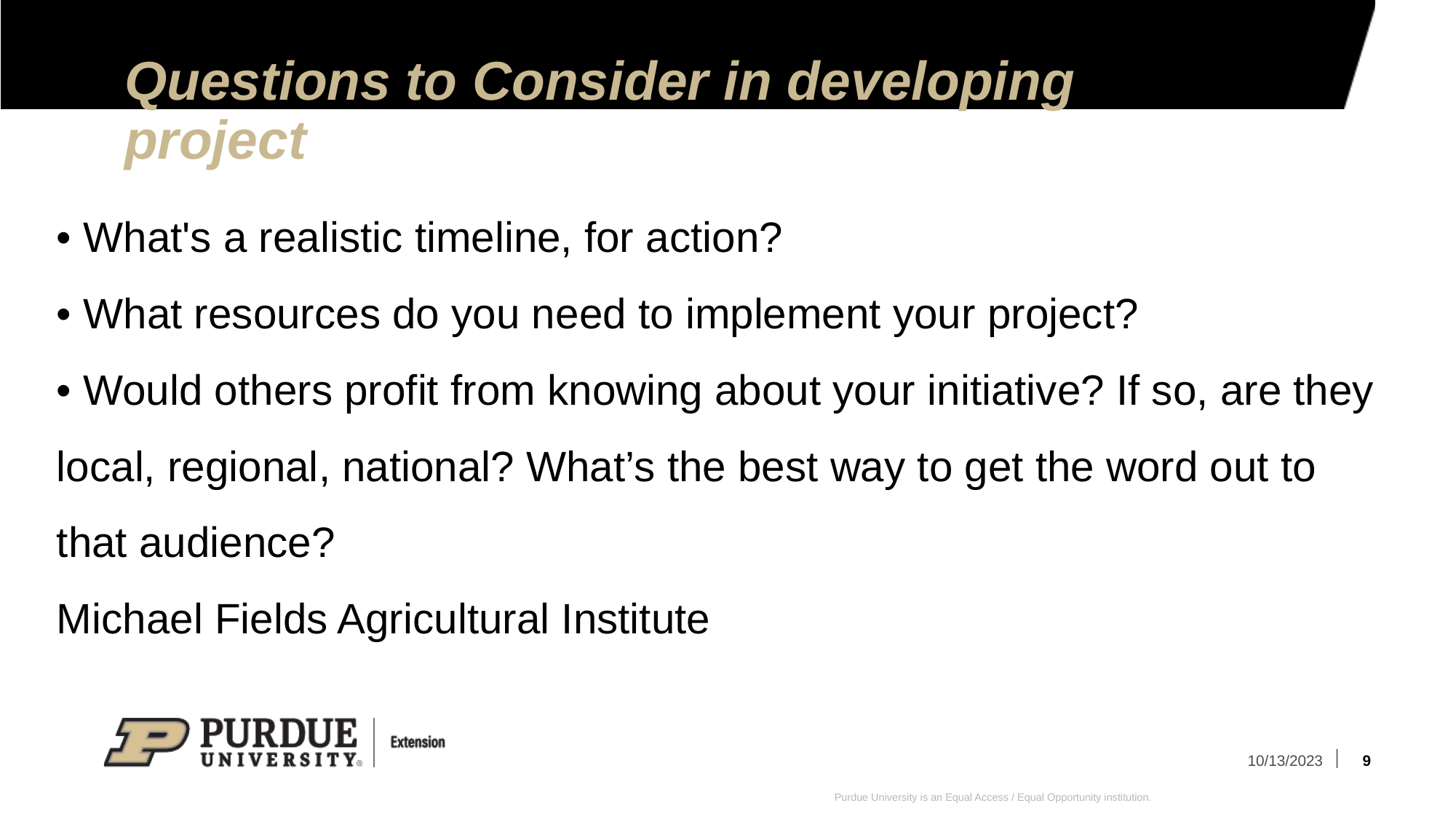

# Questions to Consider in developing project
• What's a realistic timeline, for action?
• What resources do you need to implement your project?
• Would others profit from knowing about your initiative? If so, are they
local, regional, national? What’s the best way to get the word out to
that audience?
Michael Fields Agricultural Institute

9
10/13/2023